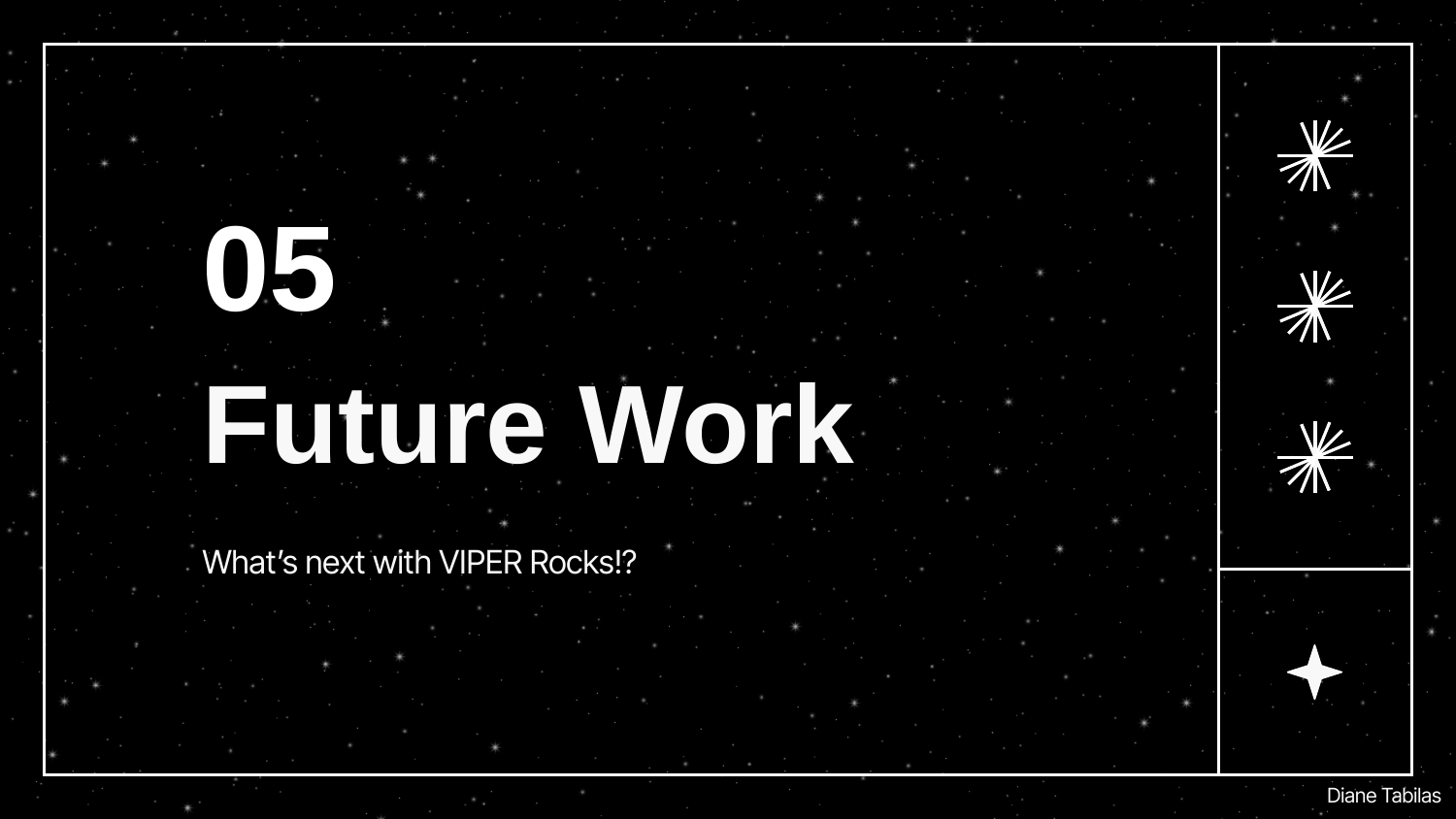

05
# Future Work
What’s next with VIPER Rocks!?

Diane Tabilas